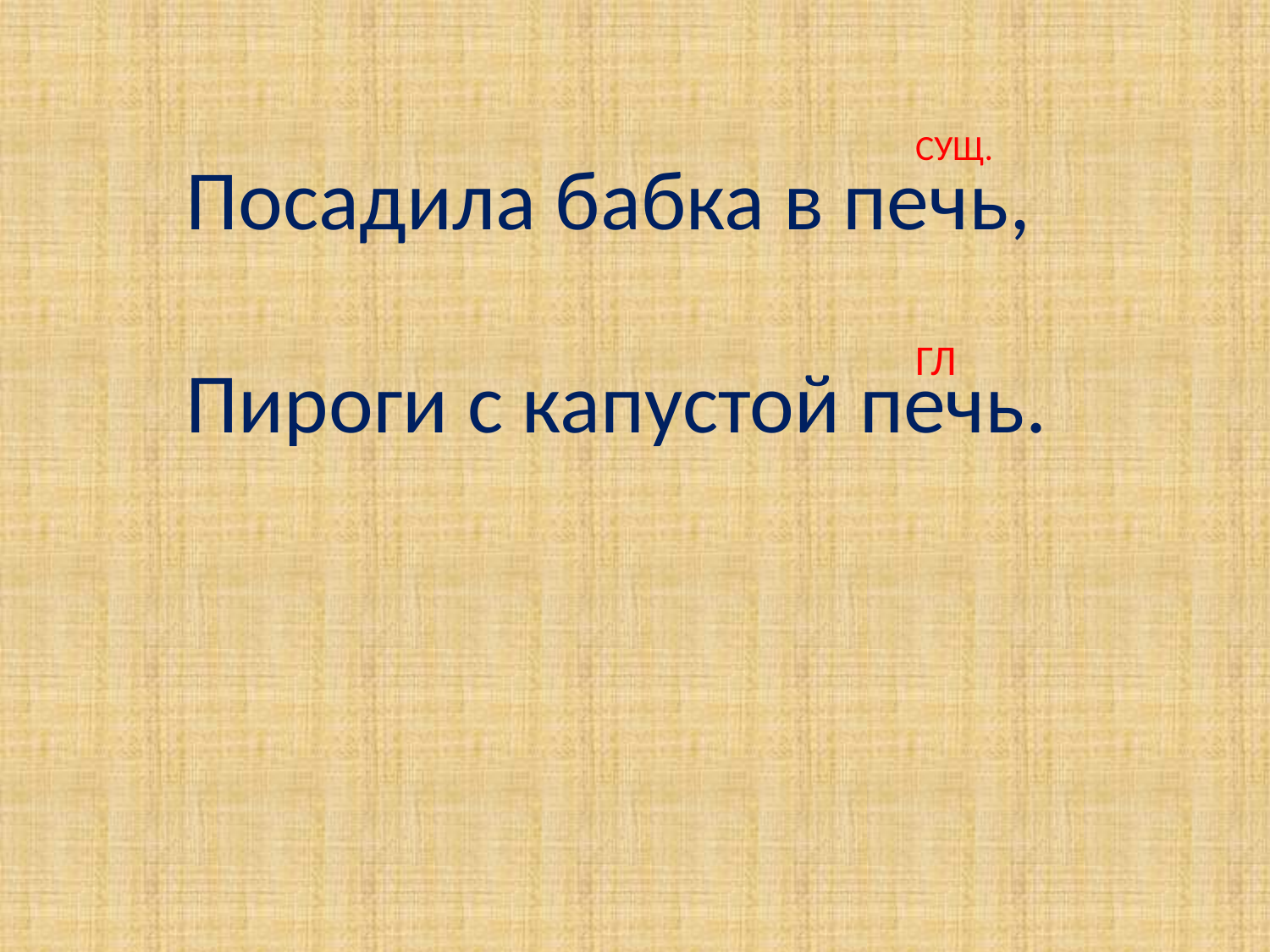

СУЩ.
Посадила бабка в печь,

Пироги с капустой печь.
ГЛ